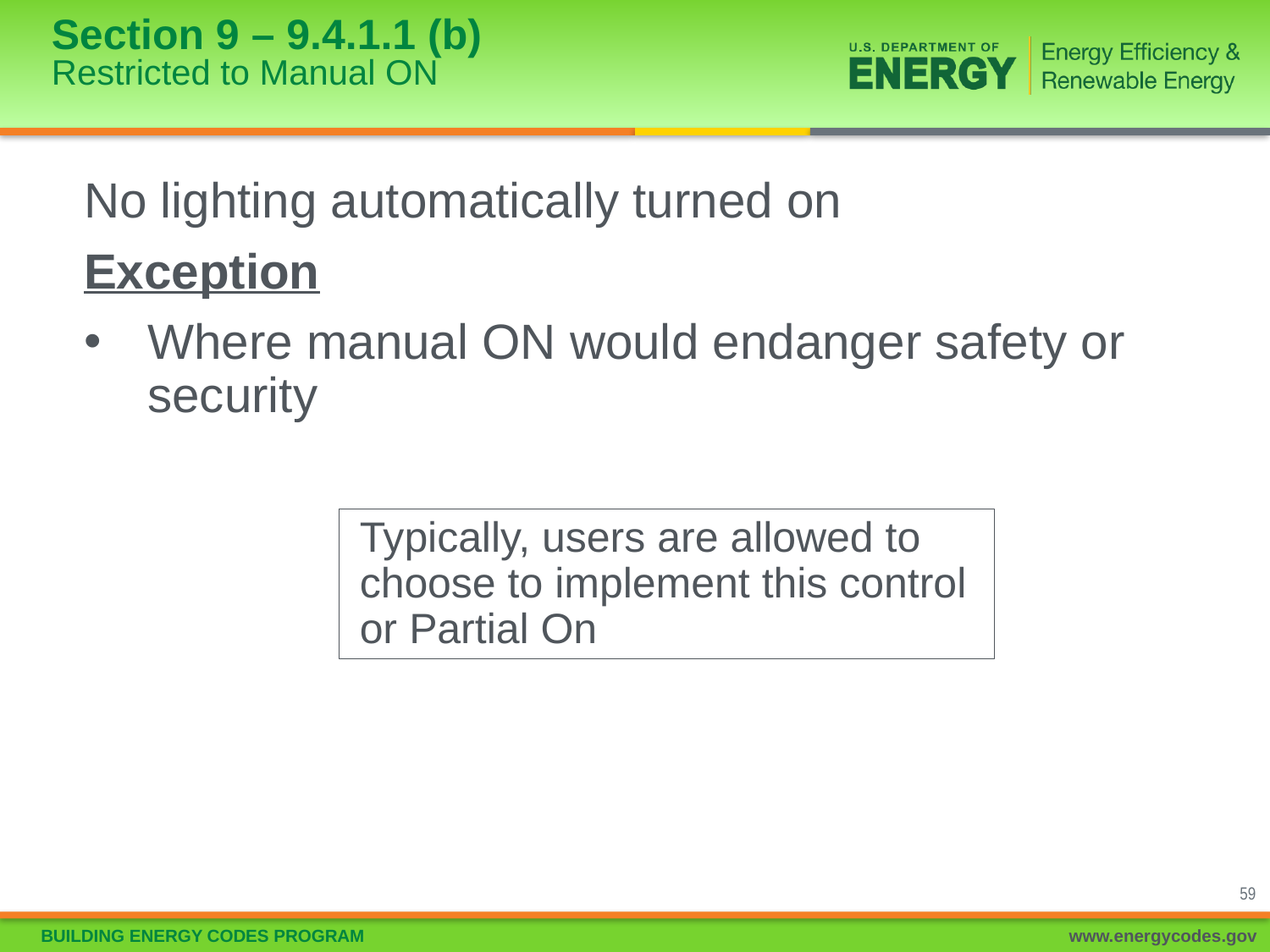

# Section 9 – 9.4.1.1 (b) Restricted to Manual ON
No lighting automatically turned on
Exception
Where manual ON would endanger safety or security

Typically, users are allowed to choose to implement this control or Partial On